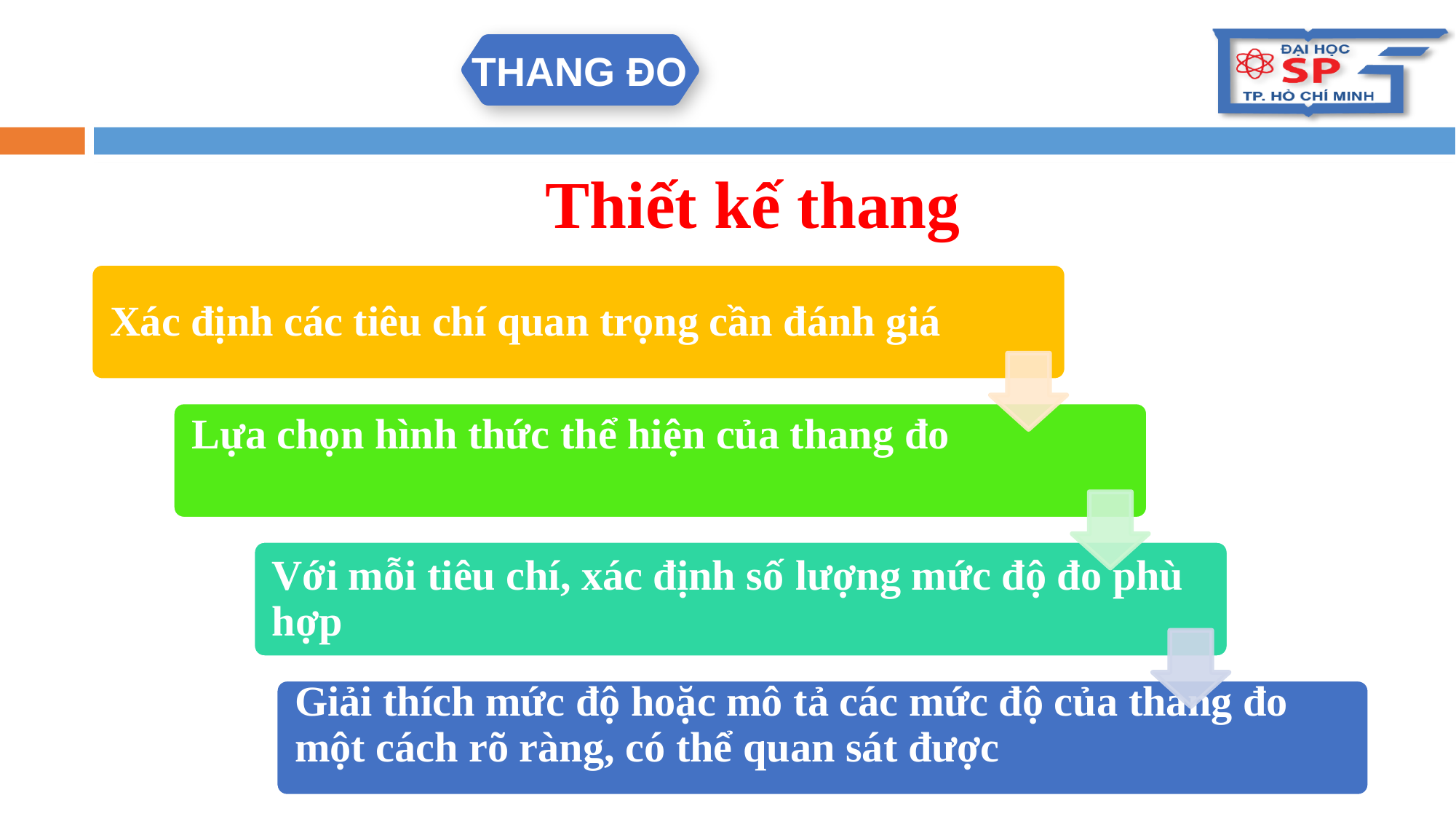

THANG ĐO

Thiết kế thang đo
Xác định các tiêu chí quan trọng cần đánh giá
Lựa chọn hình thức thể hiện của thang đo
Với mỗi tiêu chí, xác định số lượng mức độ đo phù hợp

Giải thích mức độ hoặc mô tả các mức độ của thang đo một cách rõ ràng, có thể quan sát được

Bảng kiểm ĐG
 sản phẩm